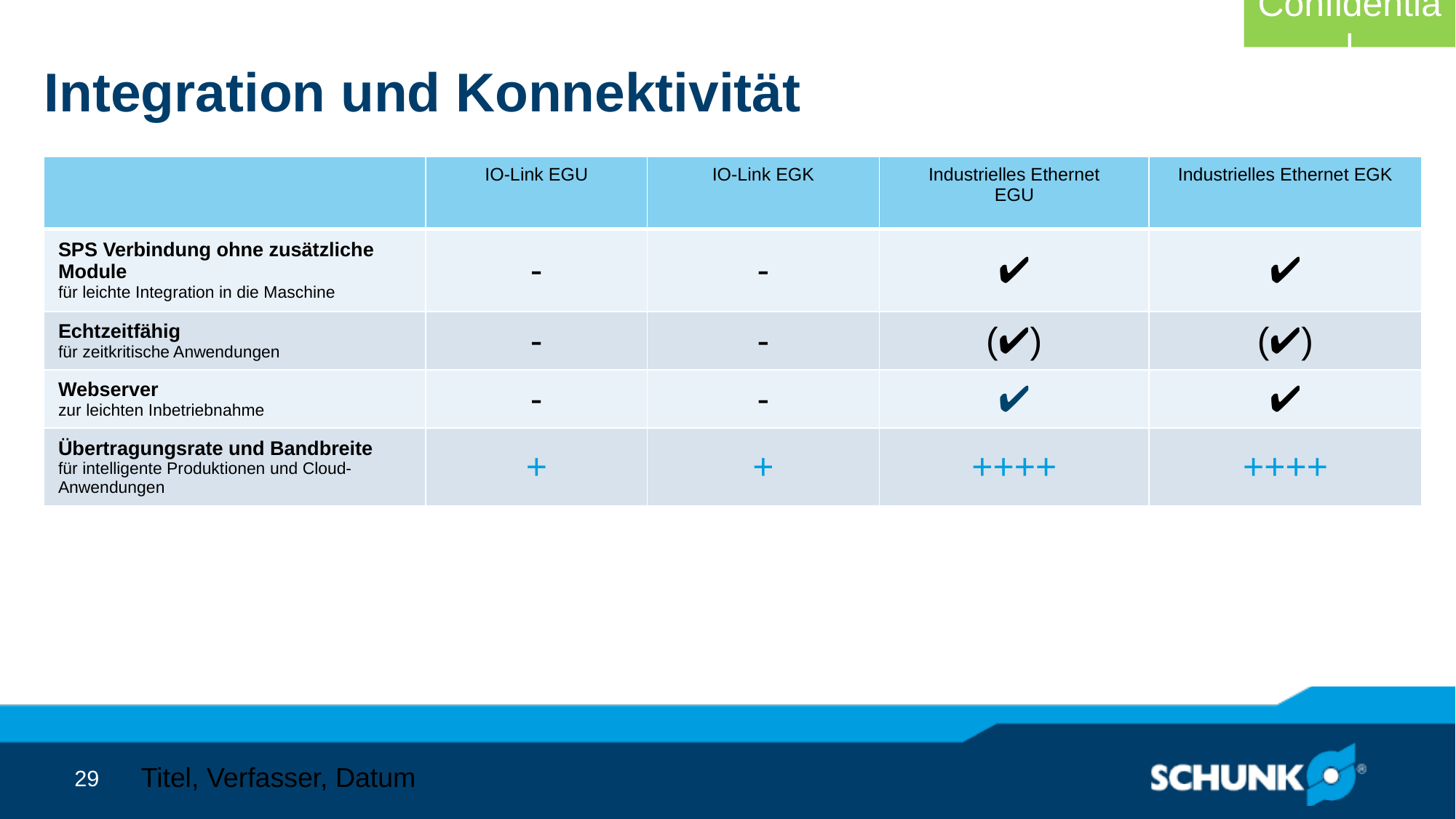

Confidential
# Integration und Konnektivität
|  | IO-Link EGU | IO-Link EGK | Industrielles Ethernet EGU | Industrielles Ethernet EGK |
| --- | --- | --- | --- | --- |
| SPS Verbindung ohne zusätzliche Module für leichte Integration in die Maschine | - | - | ✔ | ✔ |
| Echtzeitfähig für zeitkritische Anwendungen | - | - | (✔) | (✔) |
| Webserver zur leichten Inbetriebnahme | - | - | ✔ | ✔ |
| Übertragungsrate und Bandbreite für intelligente Produktionen und Cloud-Anwendungen | + | + | ++++ | ++++ |
Titel, Verfasser, Datum